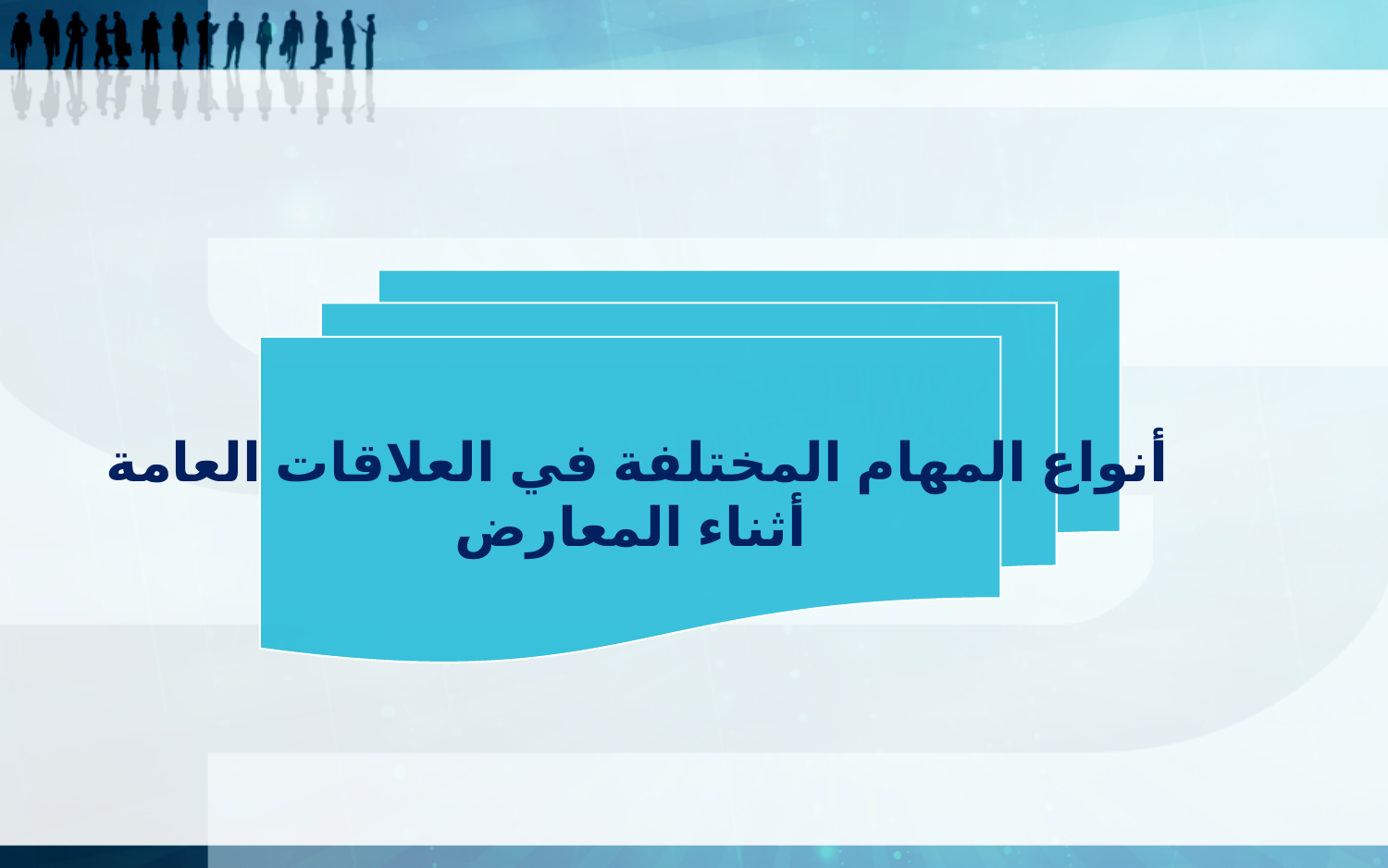

أنواع المهام المختلفة في العلاقات العامة
أثناء المعارض